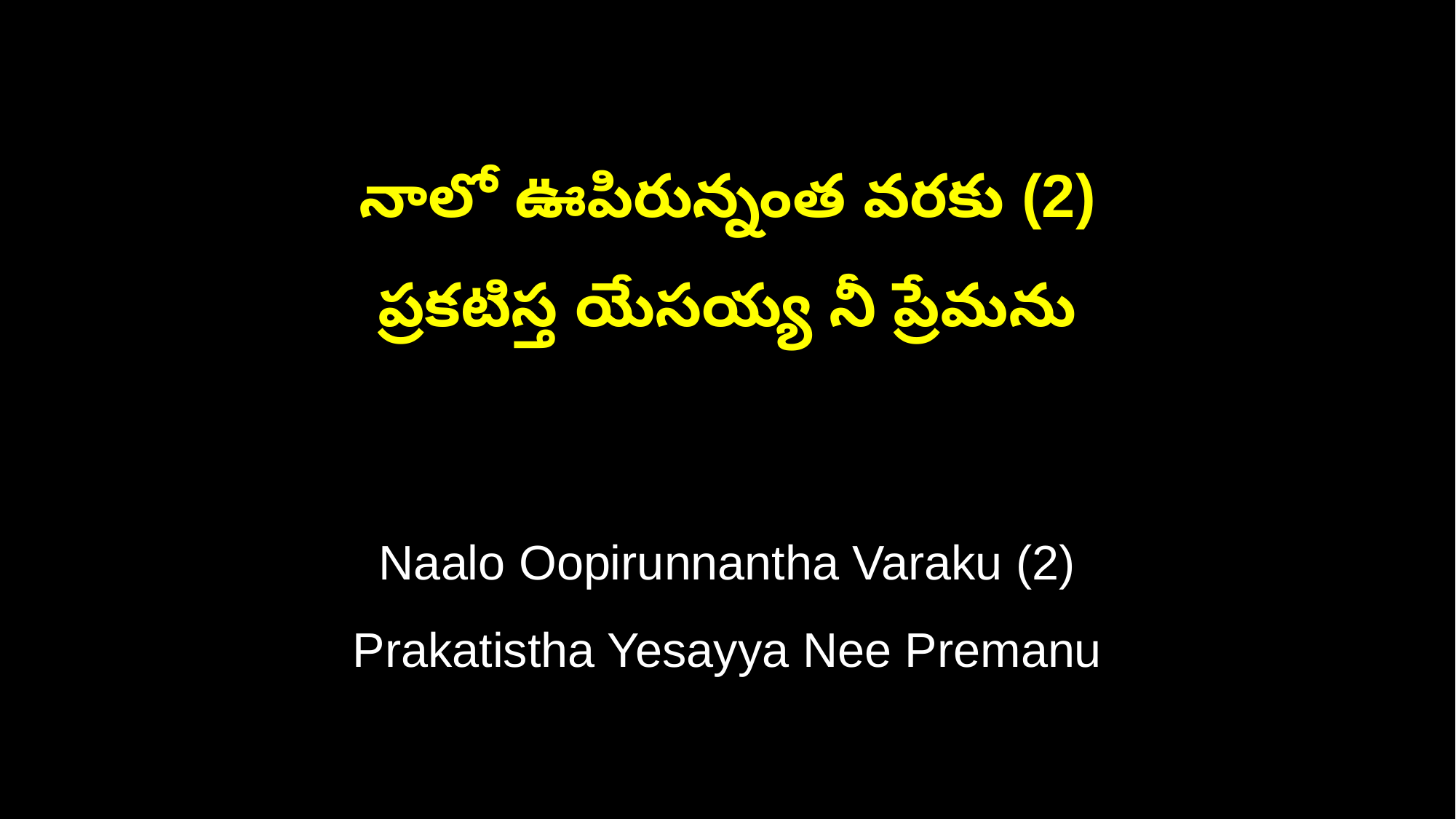

నాలో ఊపిరున్నంత వరకు (2)
ప్రకటిస్త యేసయ్య నీ ప్రేమను
Naalo Oopirunnantha Varaku (2)
Prakatistha Yesayya Nee Premanu